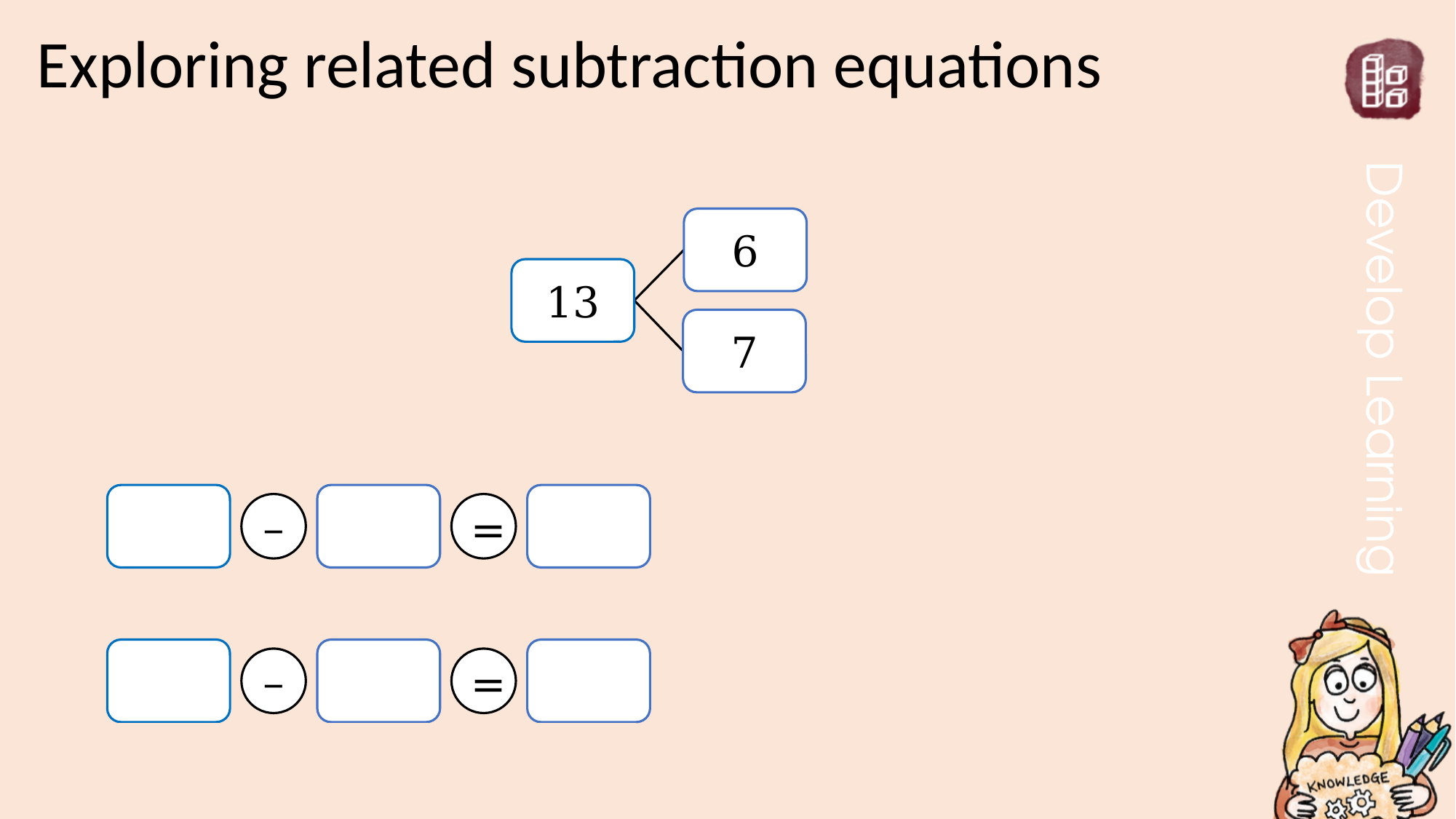

# Exploring related subtraction equations

6
13
7

–
=

–
=